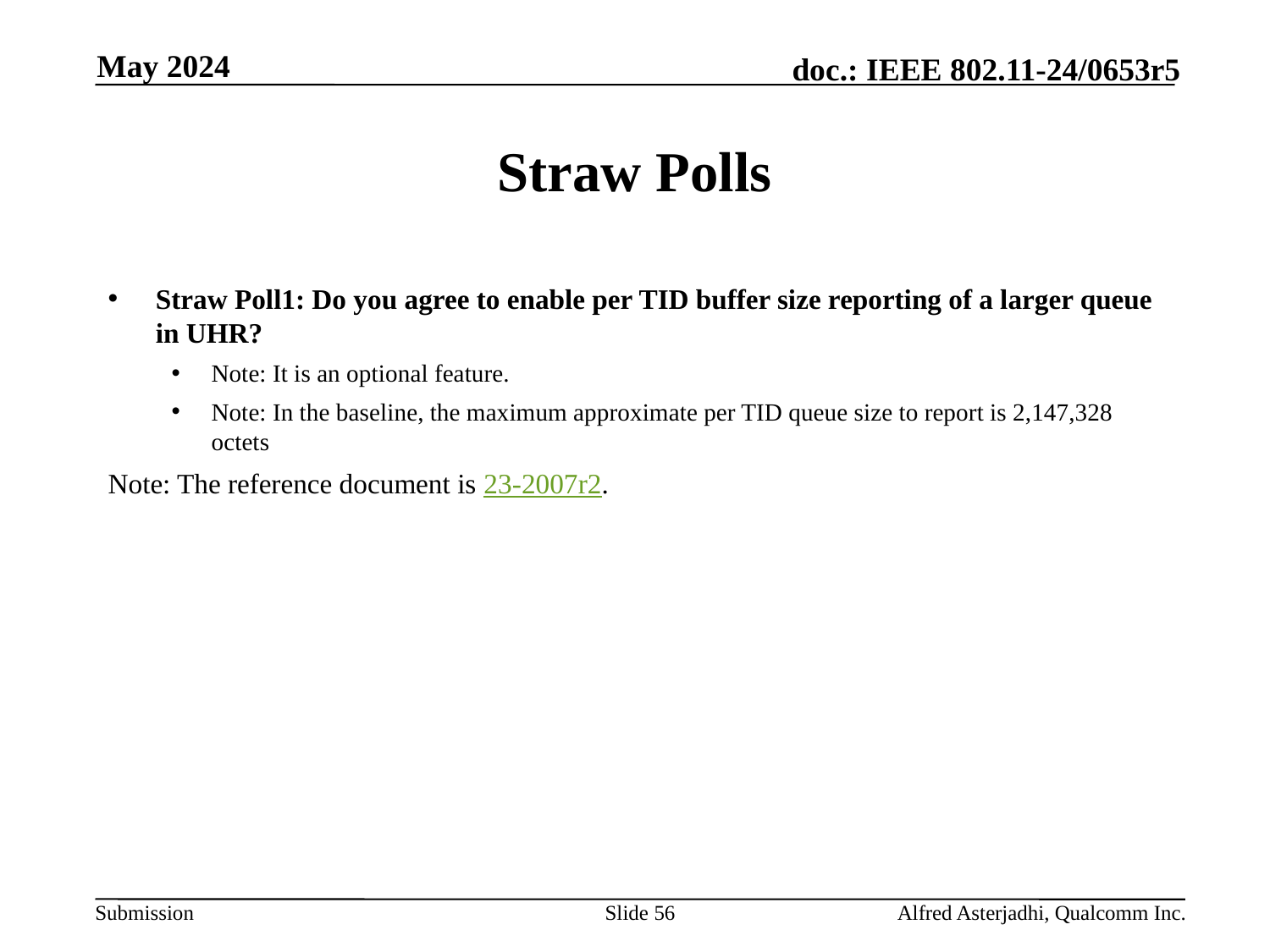

May 2024
# Straw Polls
Straw Poll1: Do you agree to enable per TID buffer size reporting of a larger queue in UHR?
Note: It is an optional feature.
Note: In the baseline, the maximum approximate per TID queue size to report is 2,147,328 octets
Note: The reference document is 23-2007r2.
Slide 56
Alfred Asterjadhi, Qualcomm Inc.